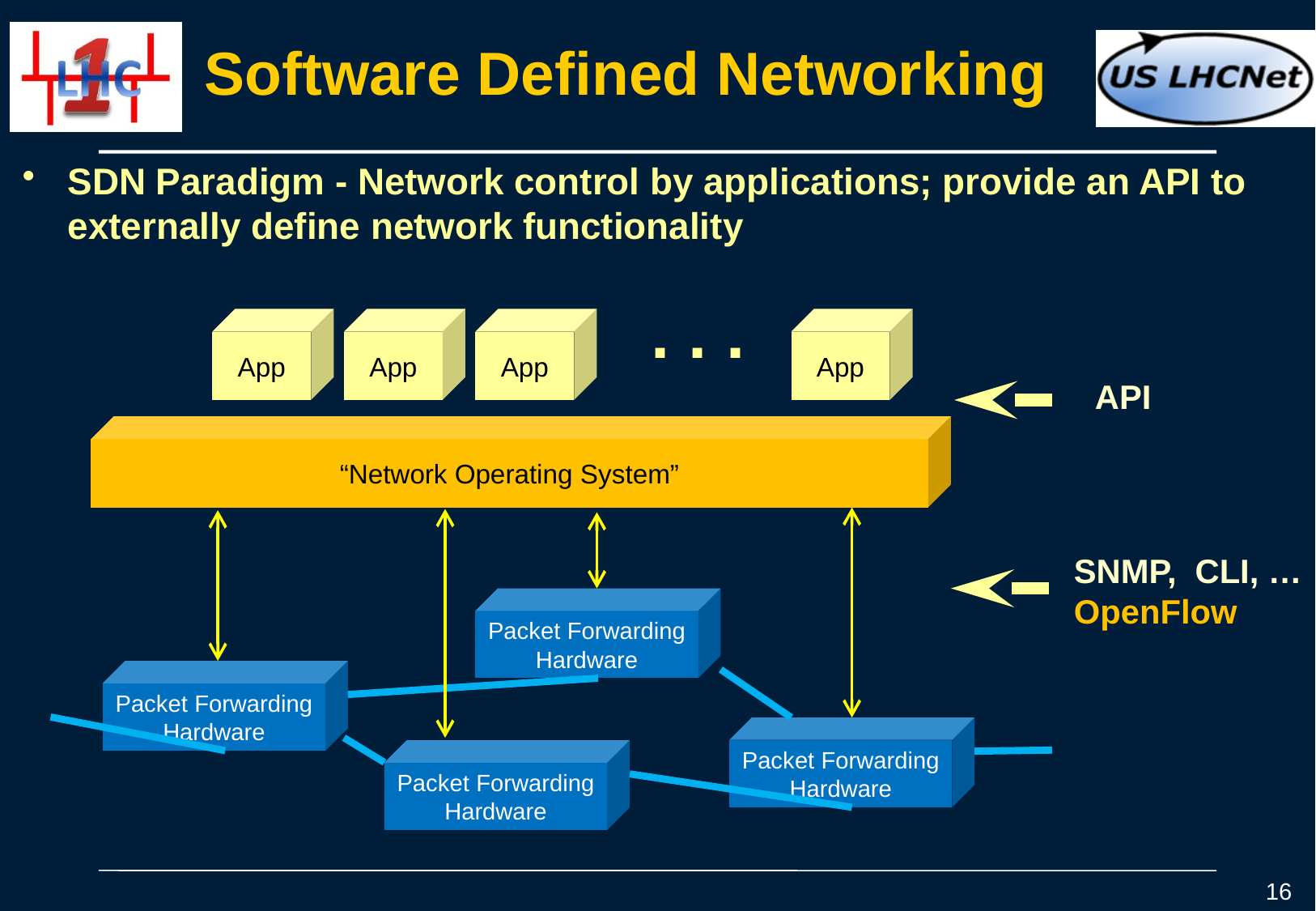

# Software Defined Networking
SDN Paradigm - Network control by applications; provide an API to externally define network functionality
. . .
App
App
App
App
API
“Network Operating System”
SNMP,  CLI, …
OpenFlow
Packet Forwarding
Hardware
Packet Forwarding
Hardware
Packet Forwarding
Hardware
Packet Forwarding
Hardware
16